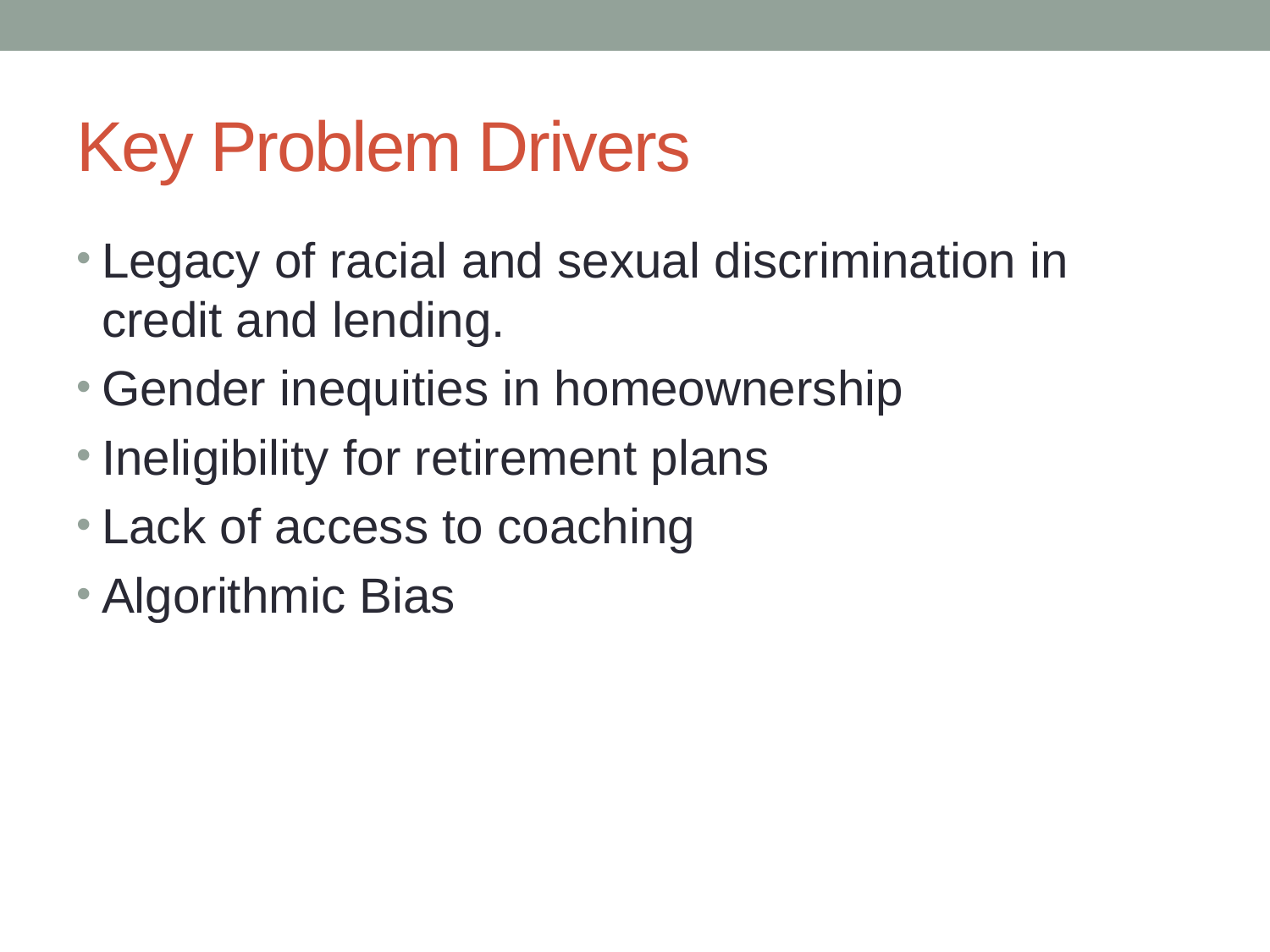

# Key Problem Drivers
Legacy of racial and sexual discrimination in credit and lending.
Gender inequities in homeownership
Ineligibility for retirement plans
Lack of access to coaching
Algorithmic Bias